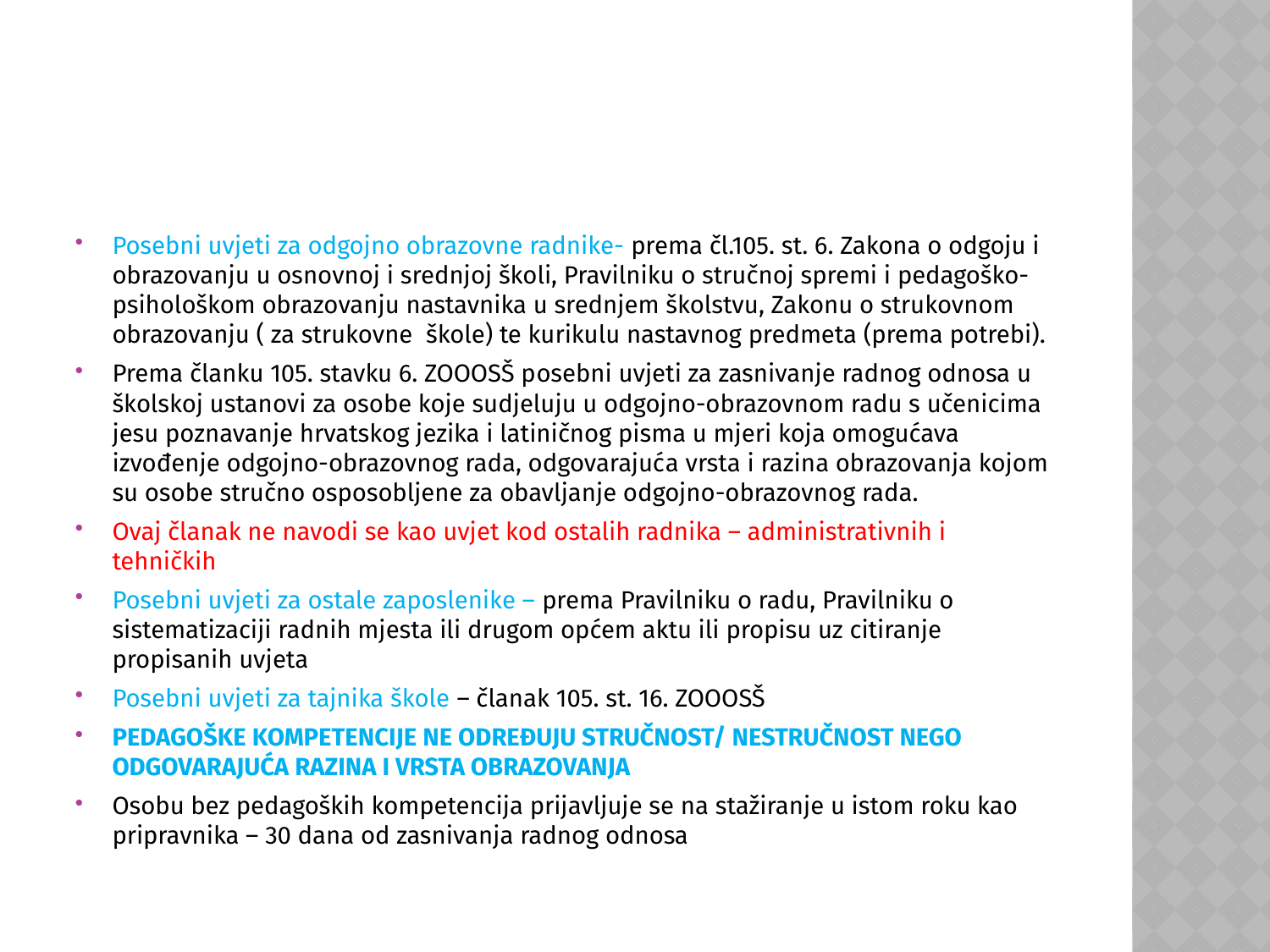

#
Posebni uvjeti za odgojno obrazovne radnike- prema čl.105. st. 6. Zakona o odgoju i obrazovanju u osnovnoj i srednjoj školi, Pravilniku o stručnoj spremi i pedagoško-psihološkom obrazovanju nastavnika u srednjem školstvu, Zakonu o strukovnom obrazovanju ( za strukovne  škole) te kurikulu nastavnog predmeta (prema potrebi).
Prema članku 105. stavku 6. ZOOOSŠ posebni uvjeti za zasnivanje radnog odnosa u školskoj ustanovi za osobe koje sudjeluju u odgojno-obrazovnom radu s učenicima jesu poznavanje hrvatskog jezika i latiničnog pisma u mjeri koja omogućava izvođenje odgojno-obrazovnog rada, odgovarajuća vrsta i razina obrazovanja kojom su osobe stručno osposobljene za obavljanje odgojno-obrazovnog rada.
Ovaj članak ne navodi se kao uvjet kod ostalih radnika – administrativnih i tehničkih
Posebni uvjeti za ostale zaposlenike – prema Pravilniku o radu, Pravilniku o sistematizaciji radnih mjesta ili drugom općem aktu ili propisu uz citiranje propisanih uvjeta
Posebni uvjeti za tajnika škole – članak 105. st. 16. ZOOOSŠ
PEDAGOŠKE KOMPETENCIJE NE ODREĐUJU STRUČNOST/ NESTRUČNOST NEGO ODGOVARAJUĆA RAZINA I VRSTA OBRAZOVANJA
Osobu bez pedagoških kompetencija prijavljuje se na stažiranje u istom roku kao pripravnika – 30 dana od zasnivanja radnog odnosa